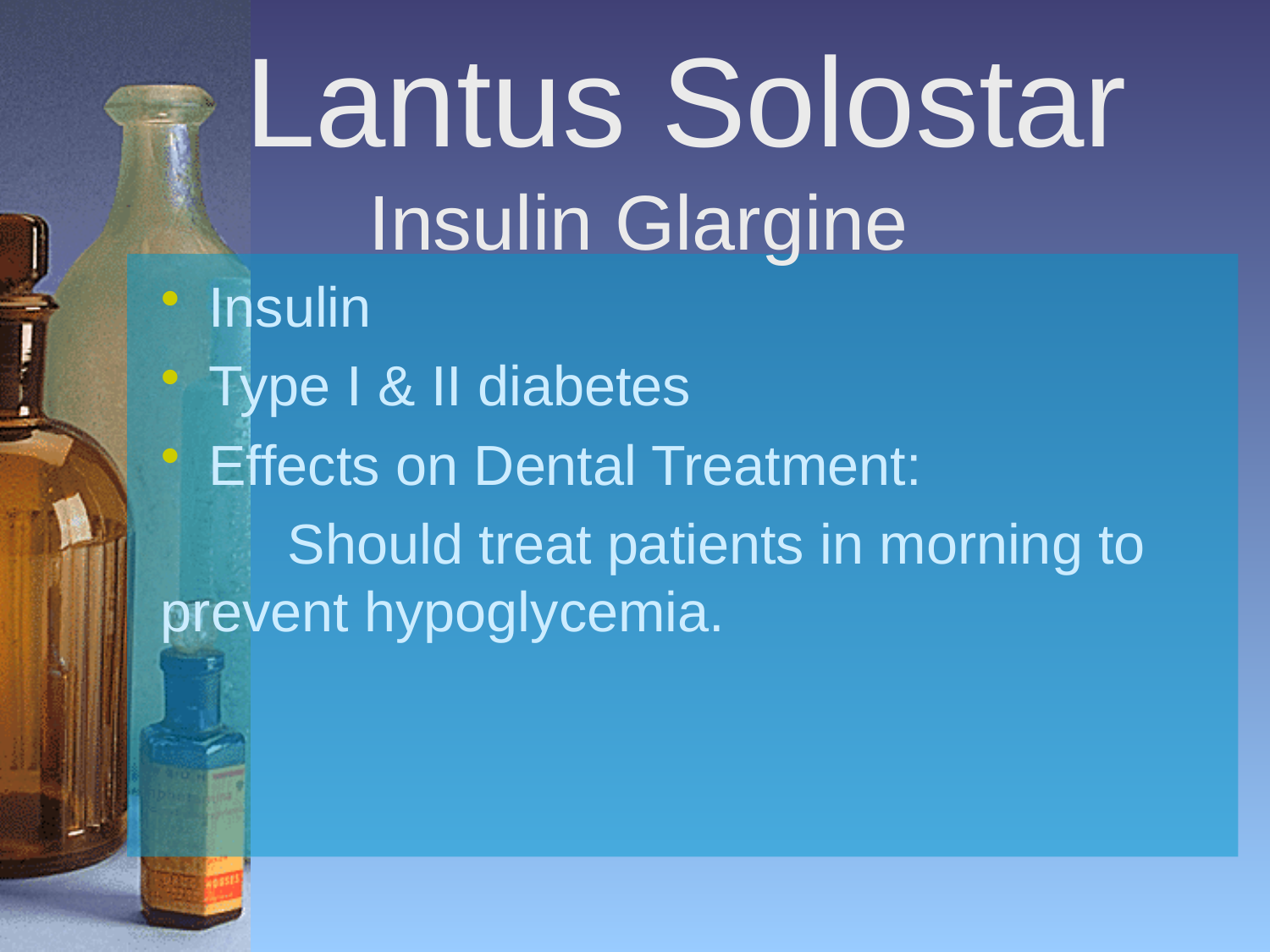

# Lantus Solostar Insulin Glargine
Insulin
Type I & II diabetes
Effects on Dental Treatment:
	Should treat patients in morning to 	prevent hypoglycemia.